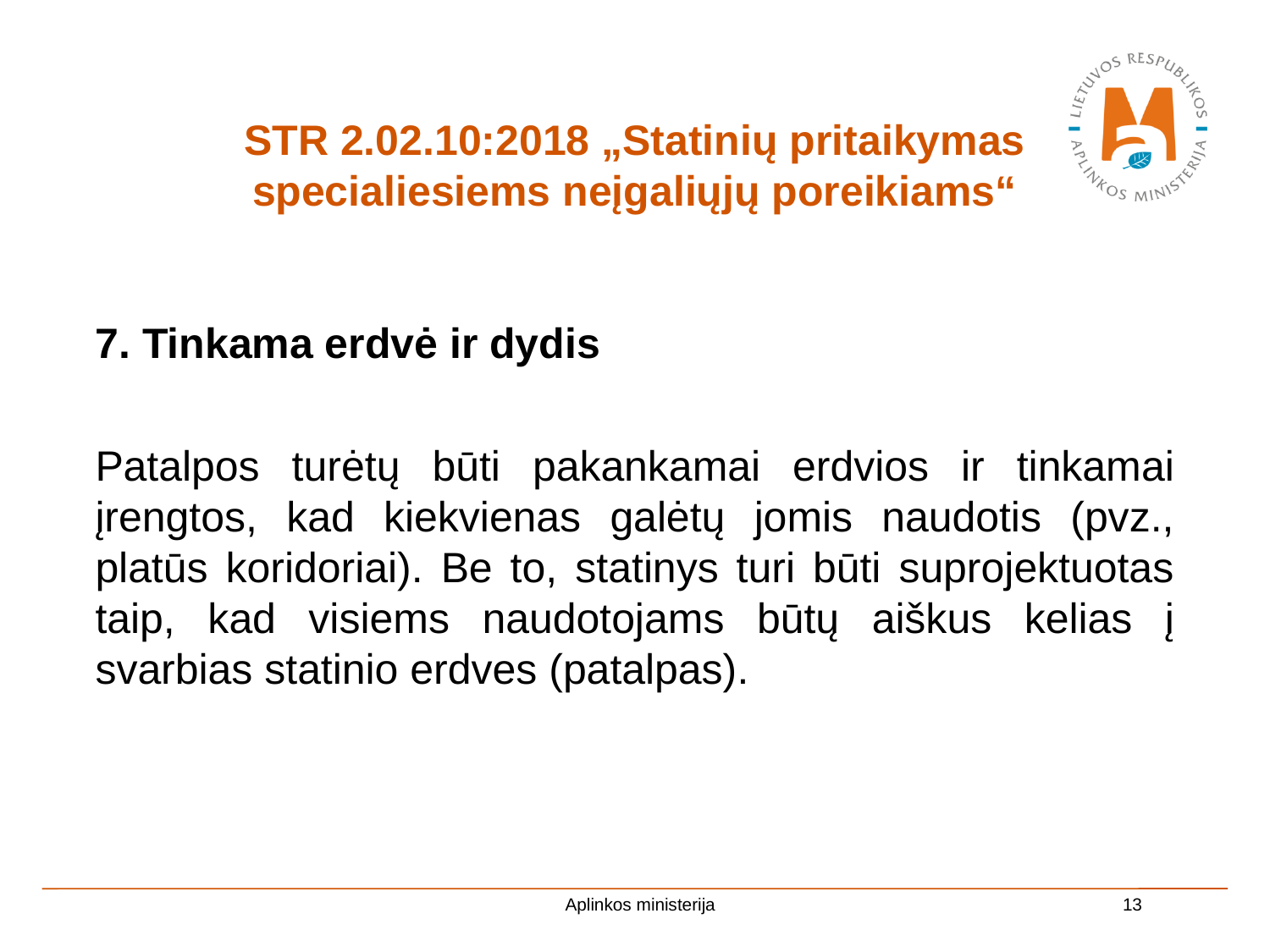

# STR 2.02.10:2018 „Statinių pritaikymas specialiesiems neįgaliųjų poreikiams“
7. Tinkama erdvė ir dydis

Patalpos turėtų būti pakankamai erdvios ir tinkamai įrengtos, kad kiekvienas galėtų jomis naudotis (pvz., platūs koridoriai). Be to, statinys turi būti suprojektuotas taip, kad visiems naudotojams būtų aiškus kelias į svarbias statinio erdves (patalpas).